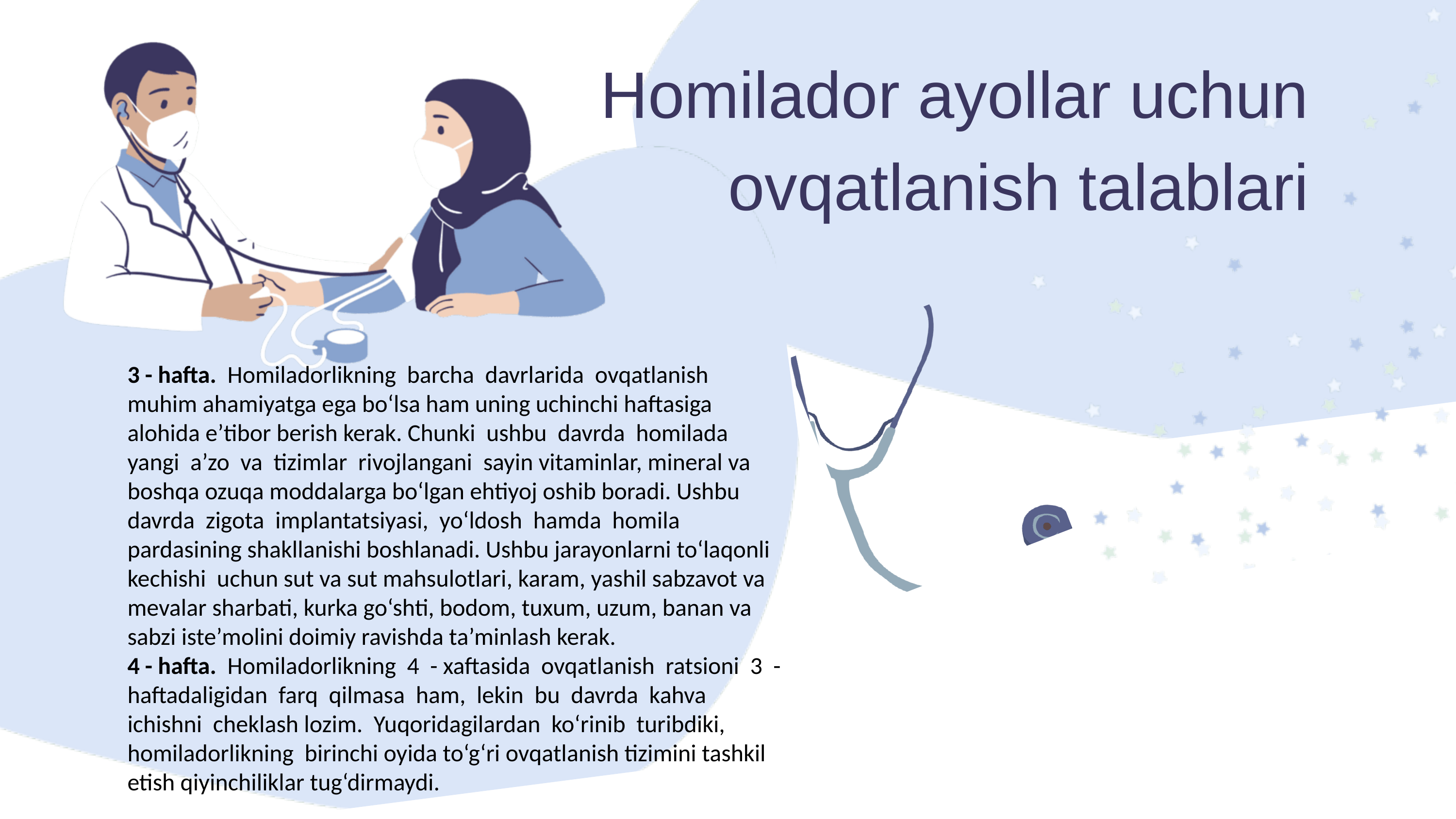

Homilador ayollar uchun ovqatlanish talablari

3 - hafta.  Homiladorlikning  barcha  davrlarida  ovqatlanish  muhim ahamiyatga ega bo‘lsa ham uning uchinchi haftasiga alohida e’tibor berish kerak. Chunki  ushbu  davrda  homilada  yangi  a’zo  va  tizimlar  rivojlangani  sayin vitaminlar, mineral va boshqa ozuqa moddalarga bo‘lgan ehtiyoj oshib boradi. Ushbu  davrda  zigota  implantatsiyasi,  yo‘ldosh  hamda  homila  pardasining shakllanishi boshlanadi. Ushbu jarayonlarni to‘laqonli kechishi  uchun sut va sut mahsulotlari, karam, yashil sabzavot va mevalar sharbati, kurka go‘shti, bodom, tuxum, uzum, banan va sabzi iste’molini doimiy ravishda ta’minlash kerak.
4 - hafta.  Homiladorlikning  4  - xaftasida  ovqatlanish  ratsioni  3  - haftadaligidan  farq  qilmasa  ham,  lekin  bu  davrda  kahva  ichishni  cheklash lozim.  Yuqoridagilardan  ko‘rinib  turibdiki,  homiladorlikning  birinchi oyida to‘g‘ri ovqatlanish tizimini tashkil etish qiyinchiliklar tug‘dirmaydi.